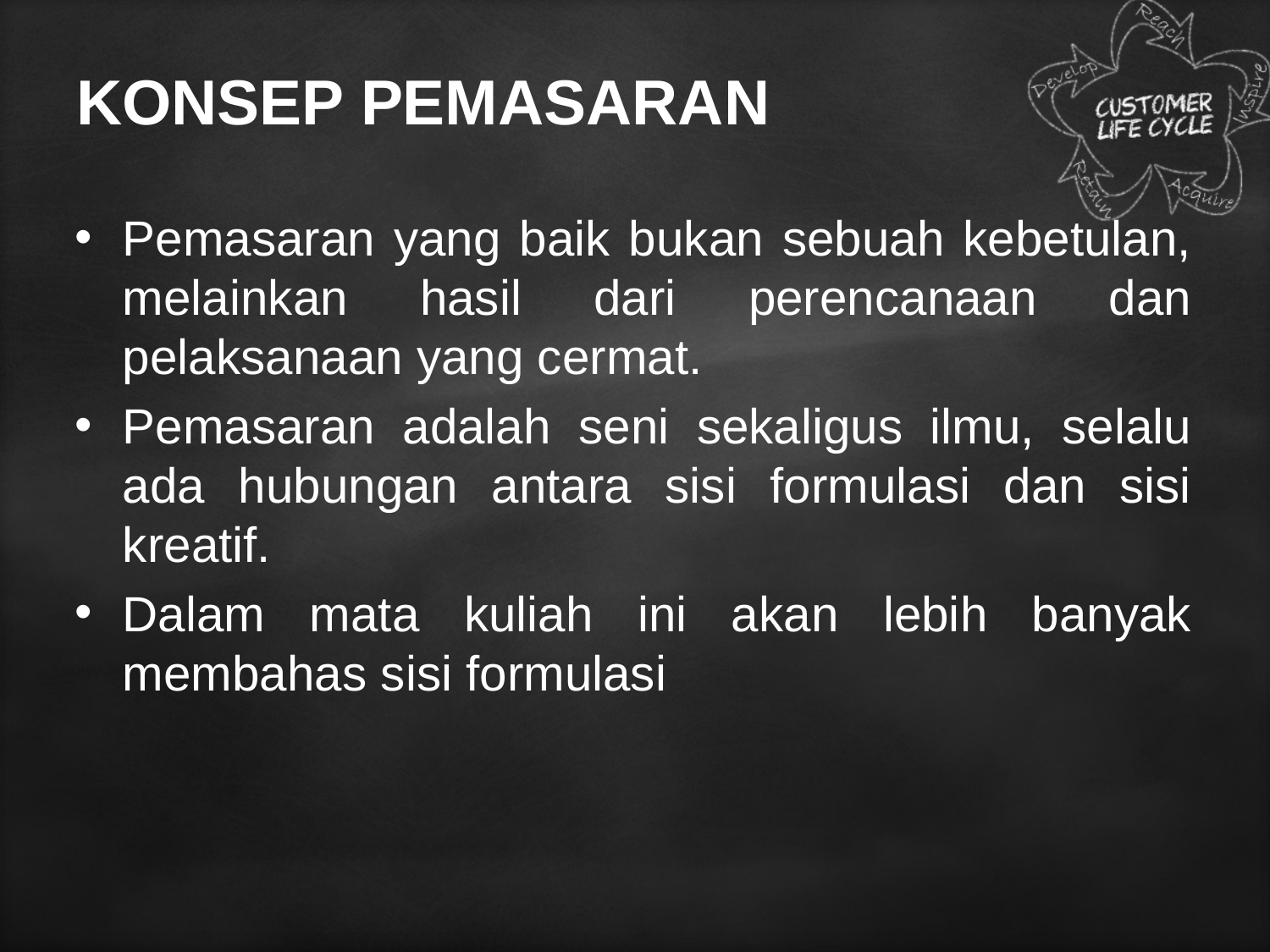

# KONSEP PEMASARAN
Pemasaran yang baik bukan sebuah kebetulan, melainkan hasil dari perencanaan dan pelaksanaan yang cermat.
Pemasaran adalah seni sekaligus ilmu, selalu ada hubungan antara sisi formulasi dan sisi kreatif.
Dalam mata kuliah ini akan lebih banyak membahas sisi formulasi